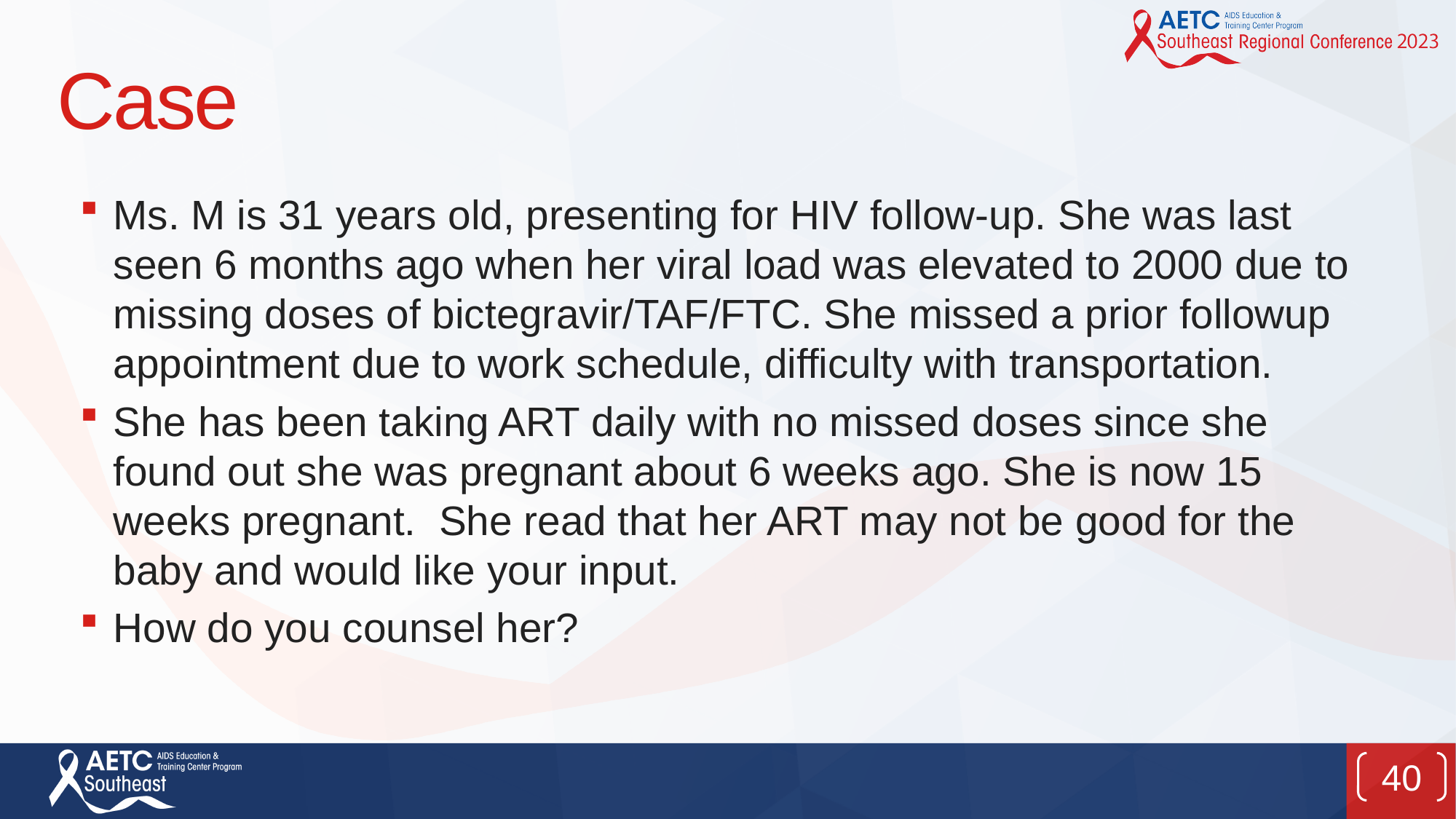

# Case
Ms. M is 31 years old, presenting for HIV follow-up. She was last seen 6 months ago when her viral load was elevated to 2000 due to missing doses of bictegravir/TAF/FTC. She missed a prior followup appointment due to work schedule, difficulty with transportation.
She has been taking ART daily with no missed doses since she found out she was pregnant about 6 weeks ago. She is now 15 weeks pregnant.  She read that her ART may not be good for the baby and would like your input.
How do you counsel her?
40